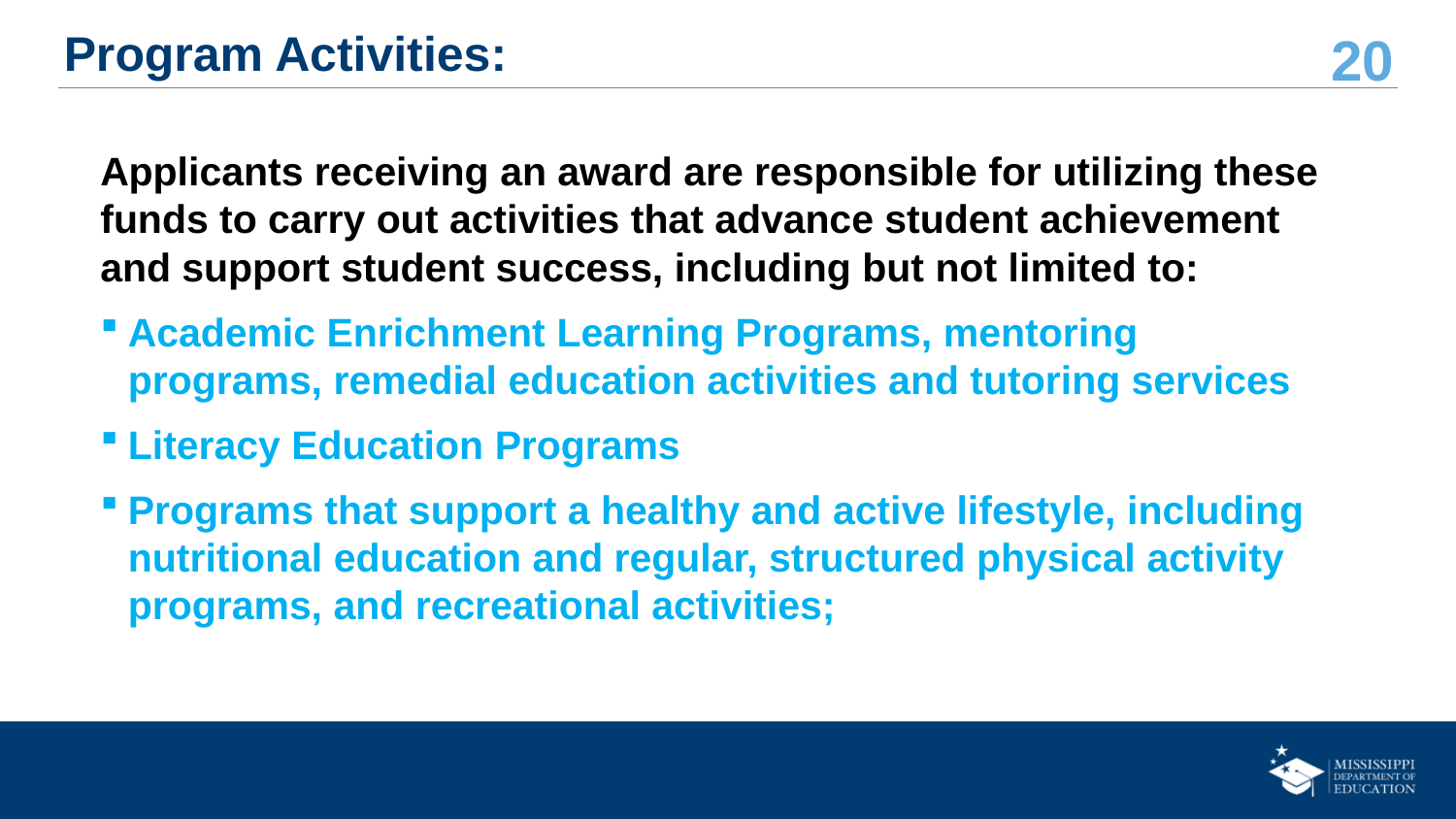

# Program Activities:
Applicants receiving an award are responsible for utilizing these funds to carry out activities that advance student achievement and support student success, including but not limited to:
Academic Enrichment Learning Programs, mentoring programs, remedial education activities and tutoring services
Literacy Education Programs
Programs that support a healthy and active lifestyle, including nutritional education and regular, structured physical activity programs, and recreational activities;